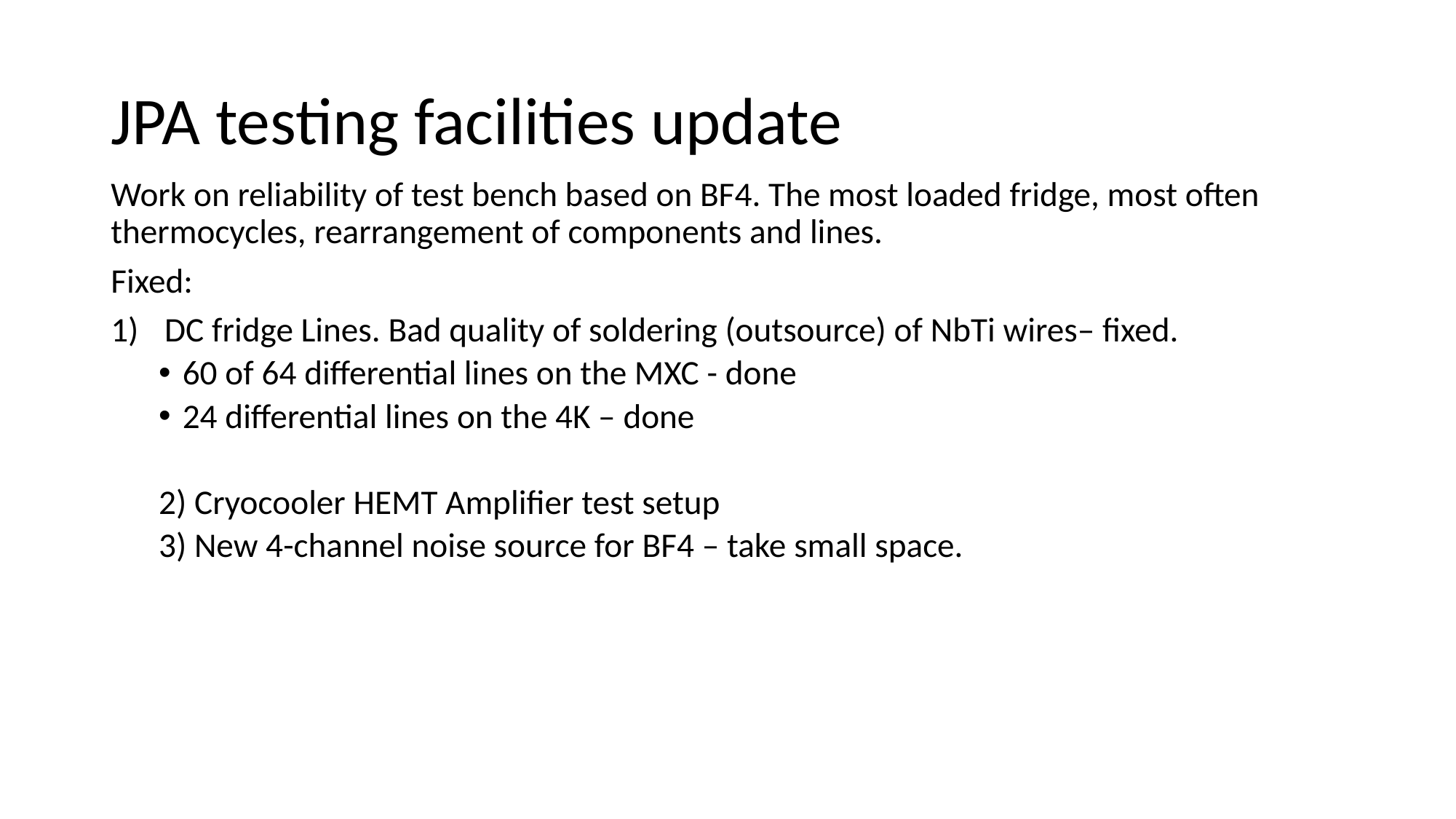

# JPA testing facilities update
Work on reliability of test bench based on BF4. The most loaded fridge, most often thermocycles, rearrangement of components and lines.
Fixed:
DC fridge Lines. Bad quality of soldering (outsource) of NbTi wires– fixed.
60 of 64 differential lines on the MXC - done
24 differential lines on the 4K – done

2) Cryocooler HEMT Amplifier test setup
3) New 4-channel noise source for BF4 – take small space.